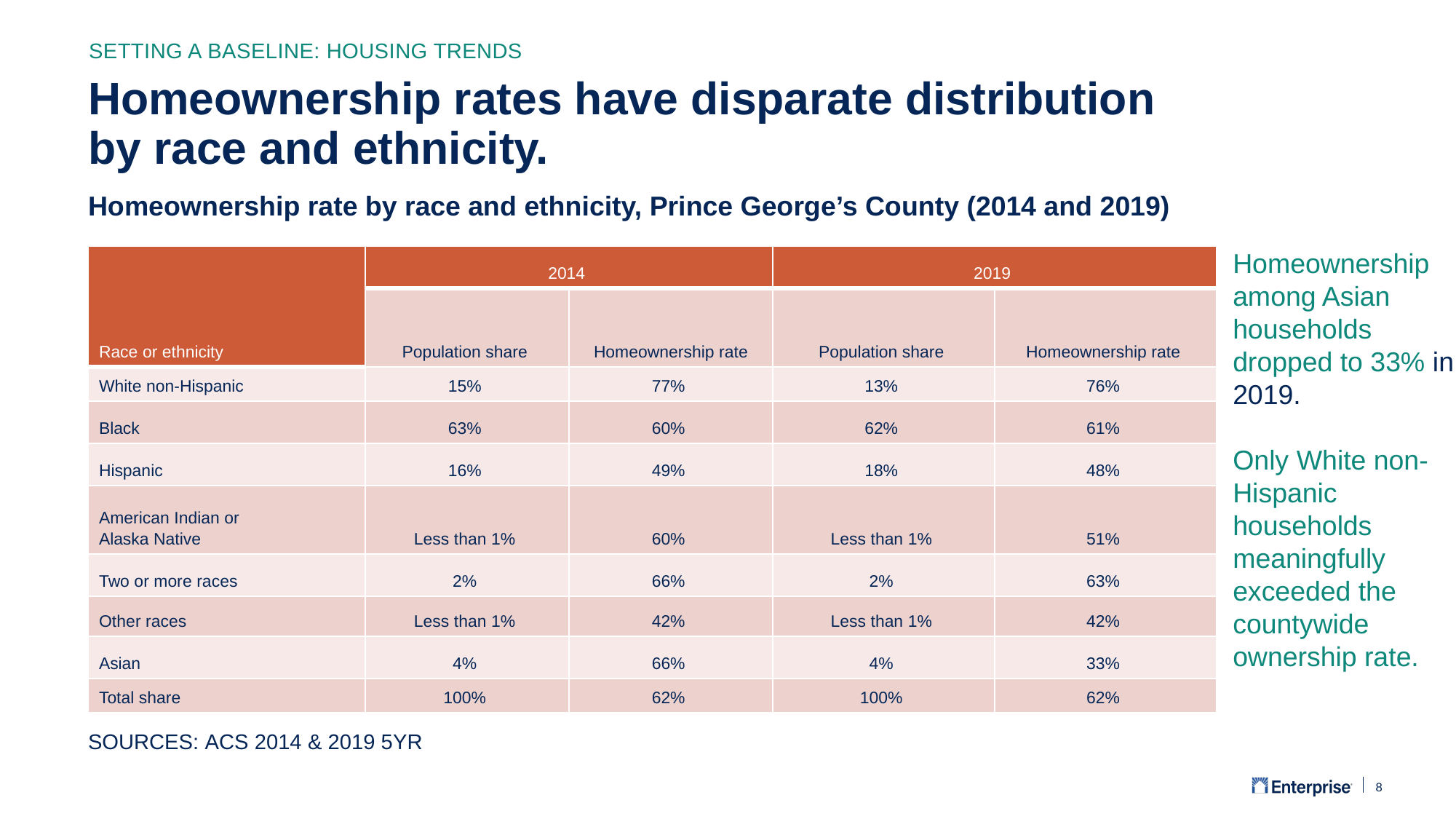

SETTING A BASELINE: HOUSING TRENDS
# Homeownership rates have disparate distribution by race and ethnicity.
Homeownership rate by race and ethnicity, Prince George’s County (2014 and 2019)

| Race or ethnicity | 2014 |  | 2019 |  |
| --- | --- | --- | --- | --- |
|  | Population share | Homeownership rate | Population share | Homeownership rate |
| White non-Hispanic | 15% | 77% | 13% | 76% |
| Black | 63% | 60% | 62% | 61% |
| Hispanic | 16% | 49% | 18% | 48% |
| American Indian or Alaska Native | Less than 1% | 60% | Less than 1% | 51% |
| Two or more races | 2% | 66% | 2% | 63% |
| Other races | Less than 1% | 42% | Less than 1% | 42% |
| Asian | 4% | 66% | 4% | 33% |
| Total share | 100% | 62% | 100% | 62% |
Homeownership among Asian households dropped to 33% in 2019.

Only White non-Hispanic households meaningfully
exceeded the countywide ownership rate.
SOURCES: ACS 2014 & 2019 5YR

8